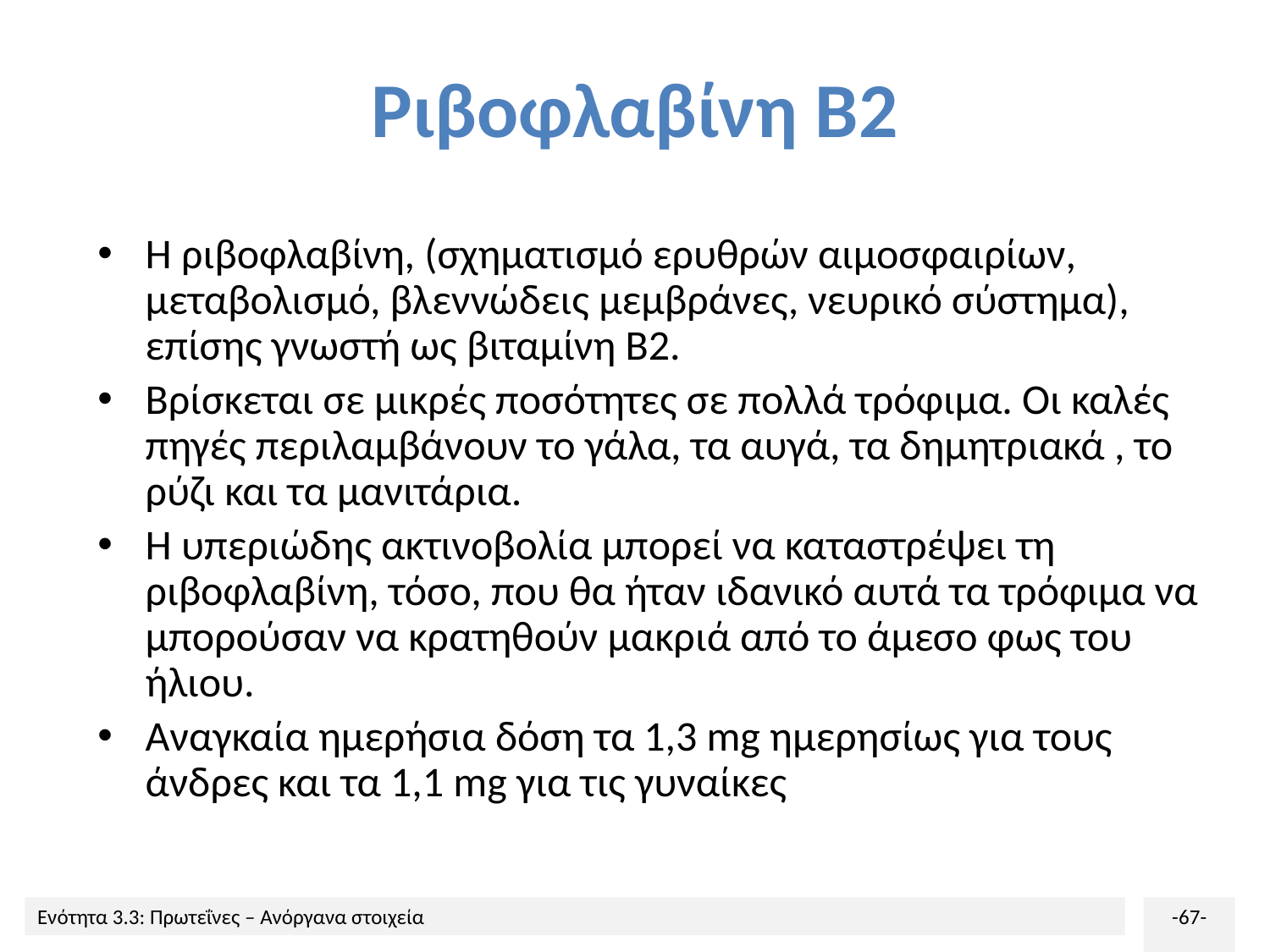

# Ριβοφλαβίνη Β2
Η ριβοφλαβίνη, (σχηματισμό ερυθρών αιμοσφαιρίων, μεταβολισμό, βλεννώδεις μεμβράνες, νευρικό σύστημα), επίσης γνωστή ως βιταμίνη B2.
Βρίσκεται σε μικρές ποσότητες σε πολλά τρόφιμα. Οι καλές πηγές περιλαμβάνουν το γάλα, τα αυγά, τα δημητριακά , το ρύζι και τα μανιτάρια.
Η υπεριώδης ακτινοβολία μπορεί να καταστρέψει τη ριβοφλαβίνη, τόσο, που θα ήταν ιδανικό αυτά τα τρόφιμα να μπορούσαν να κρατηθούν μακριά από το άμεσο φως του ήλιου.
Αναγκαία ημερήσια δόση τα 1,3 mg ημερησίως για τους άνδρες και τα 1,1 mg για τις γυναίκες